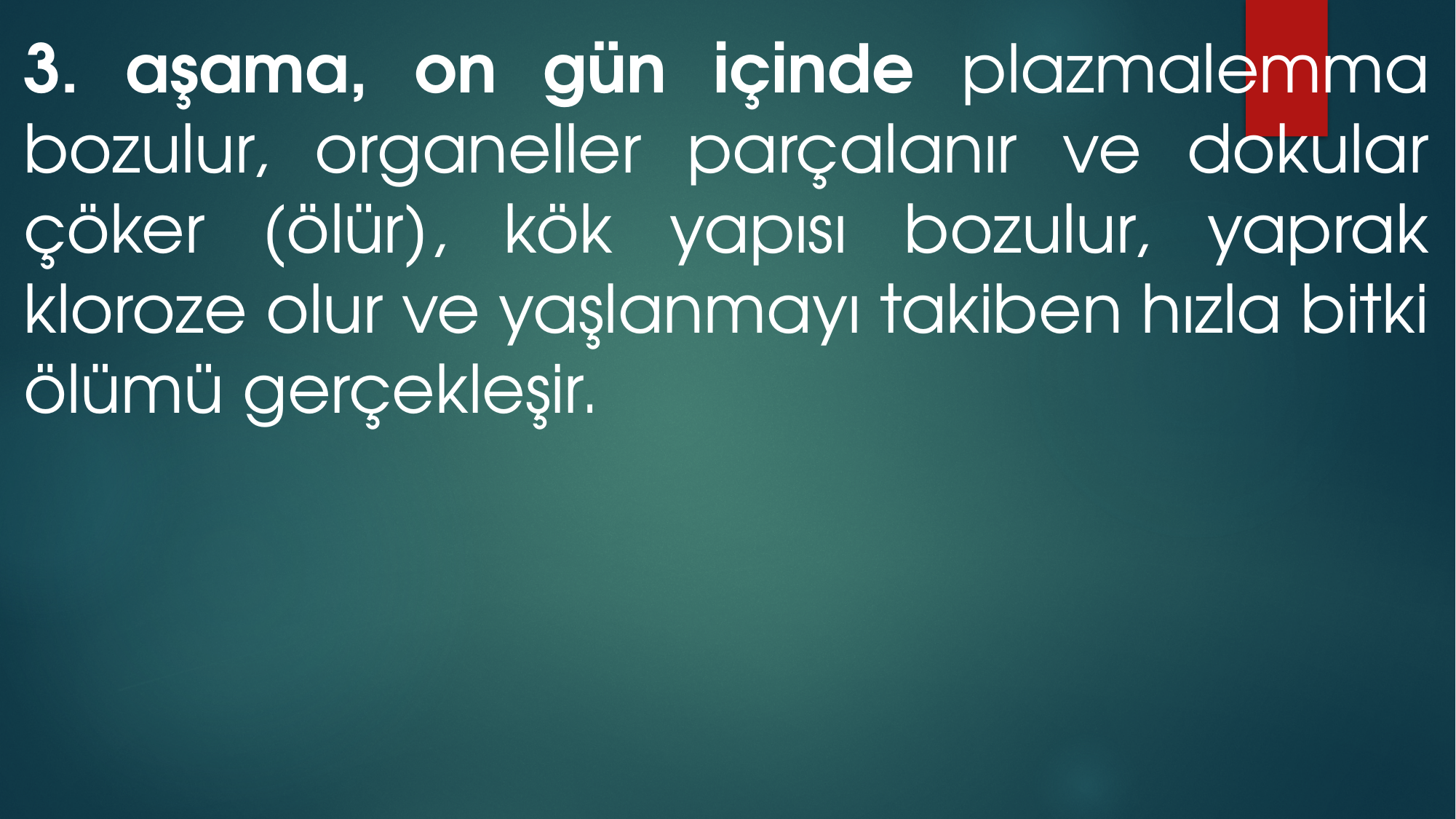

3. aşama, on gün içinde plazmalemma bozulur, organeller parçalanır ve dokular çöker (ölür), kök yapısı bozulur, yaprak kloroze olur ve yaşlanmayı takiben hızla bitki ölümü gerçekleşir.